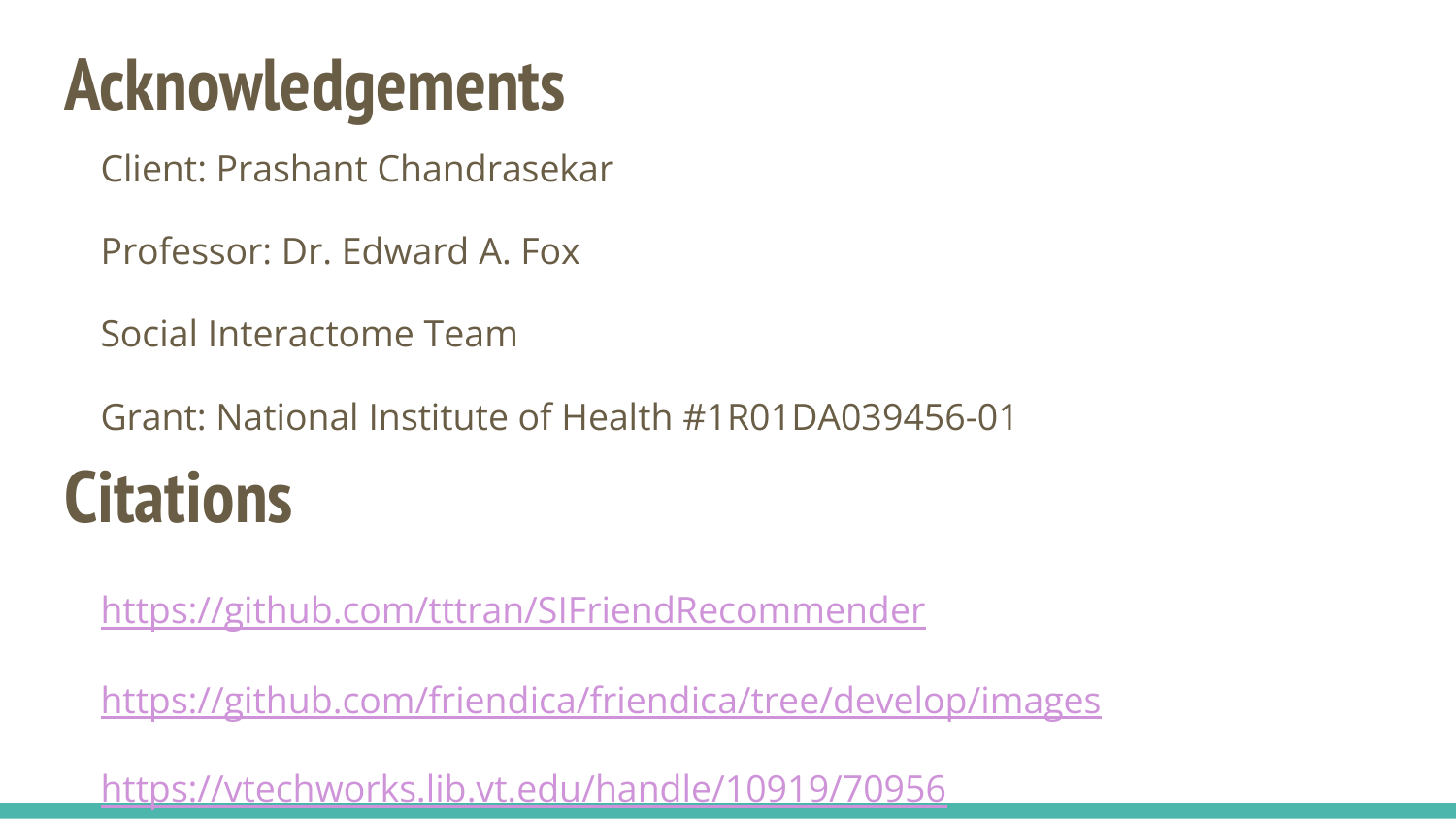

# Acknowledgements
Client: Prashant Chandrasekar
Professor: Dr. Edward A. Fox
Social Interactome Team
Grant: National Institute of Health #1R01DA039456-01

Citations
https://github.com/tttran/SIFriendRecommender
https://github.com/friendica/friendica/tree/develop/images
https://vtechworks.lib.vt.edu/handle/10919/70956